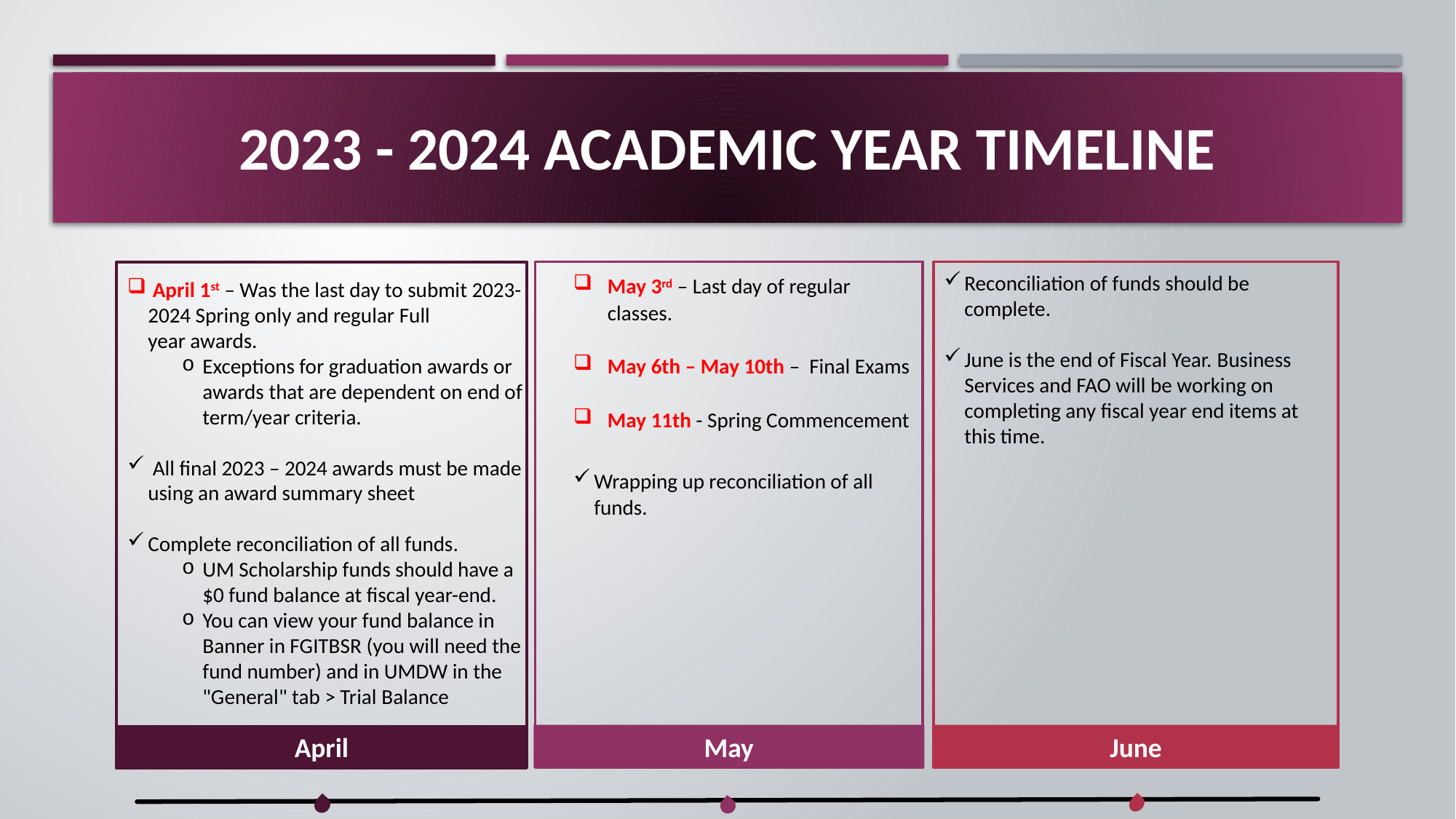

# 2023 - 2024 Academic year timeline

 April 1st – Was the last day to submit 2023-2024 Spring only and regular Full year awards​.
Exceptions for graduation awards or awards that are dependent on end of term/year criteria.

 All final 2023 – 2024 awards must be made using an award summary sheet

Complete reconciliation of all funds. ​
UM Scholarship funds should have a $0 fund balance at fiscal year-end. ​
You can view your fund balance in Banner in FGITBSR (you will need the fund number) and in UMDW in the "General" tab > Trial Balance

Reconciliation of funds should be complete.

June is the end of Fiscal Year. Business Services and FAO will be working on completing any fiscal year end items at this time.

May 3rd – Last day of regular classes.

May 6th – May 10th –  Final Exams

May 11th - Spring Commencement

Wrapping up reconciliation of all funds.

May
June
April